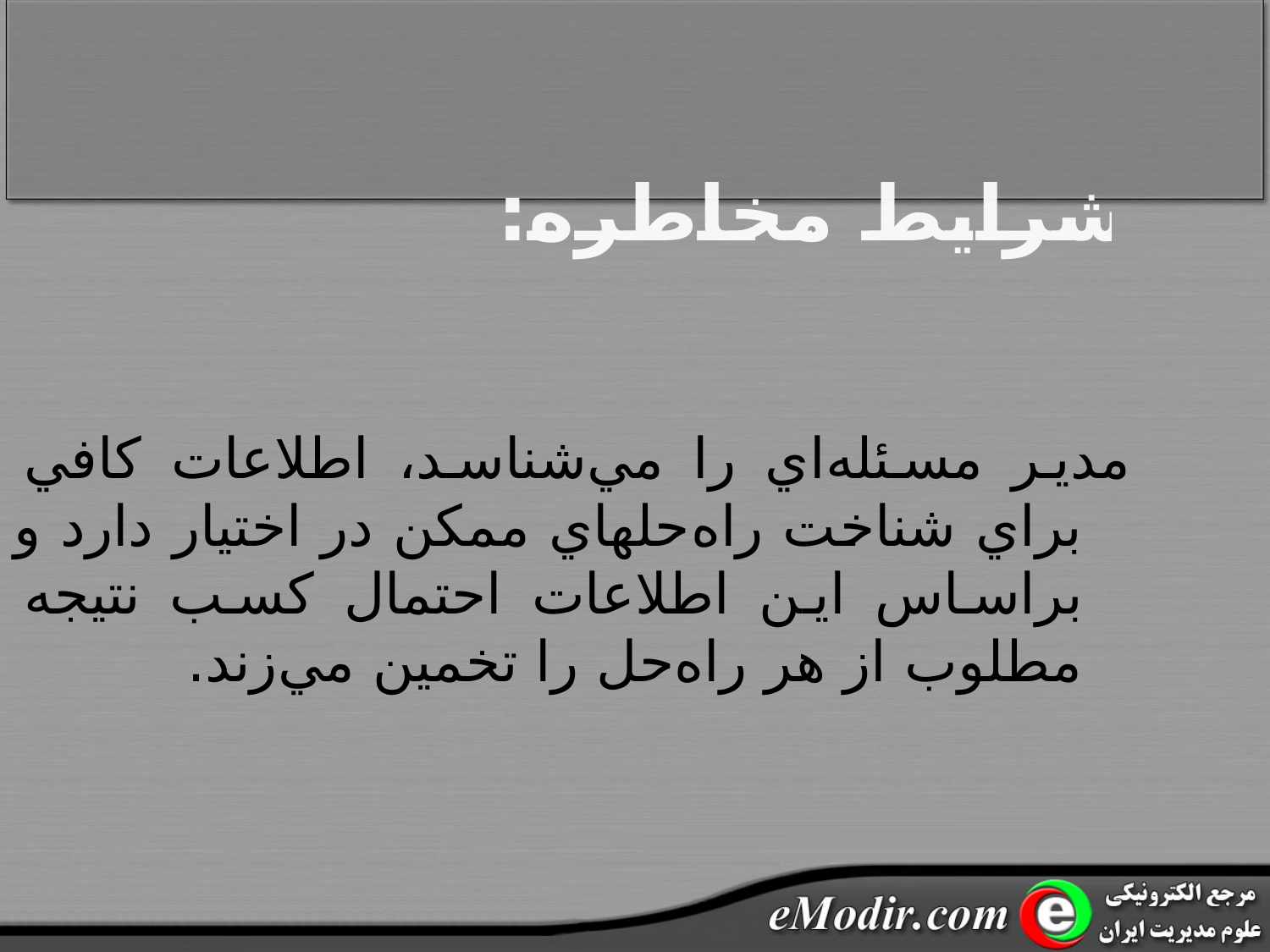

شرايط مخاطره:
مدير مسئله‌اي را مي‌شناسد، اطلاعات کافي براي شناخت راه‌حلهاي ممکن در اختيار دارد و براساس اين اطلاعات احتمال کسب نتيجه مطلوب از هر راه‌حل را تخمين مي‌زند.